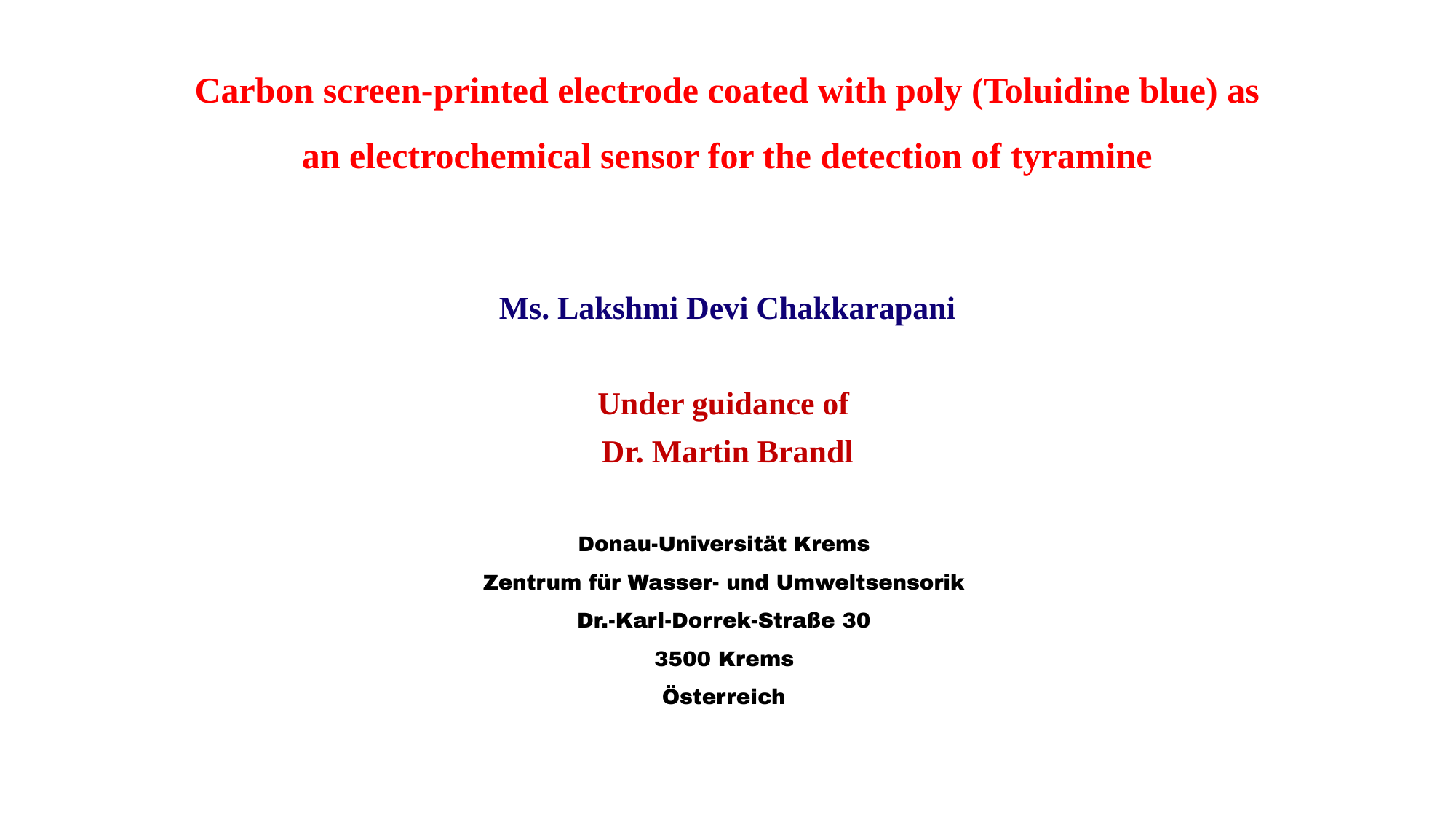

# Carbon screen-printed electrode coated with poly (Toluidine blue) as an electrochemical sensor for the detection of tyramine
Ms. Lakshmi Devi Chakkarapani

Under guidance of
Dr. Martin Brandl

Donau-Universität Krems
Zentrum für Wasser- und Umweltsensorik
Dr.-Karl-Dorrek-Straße 30
3500 Krems
Österreich